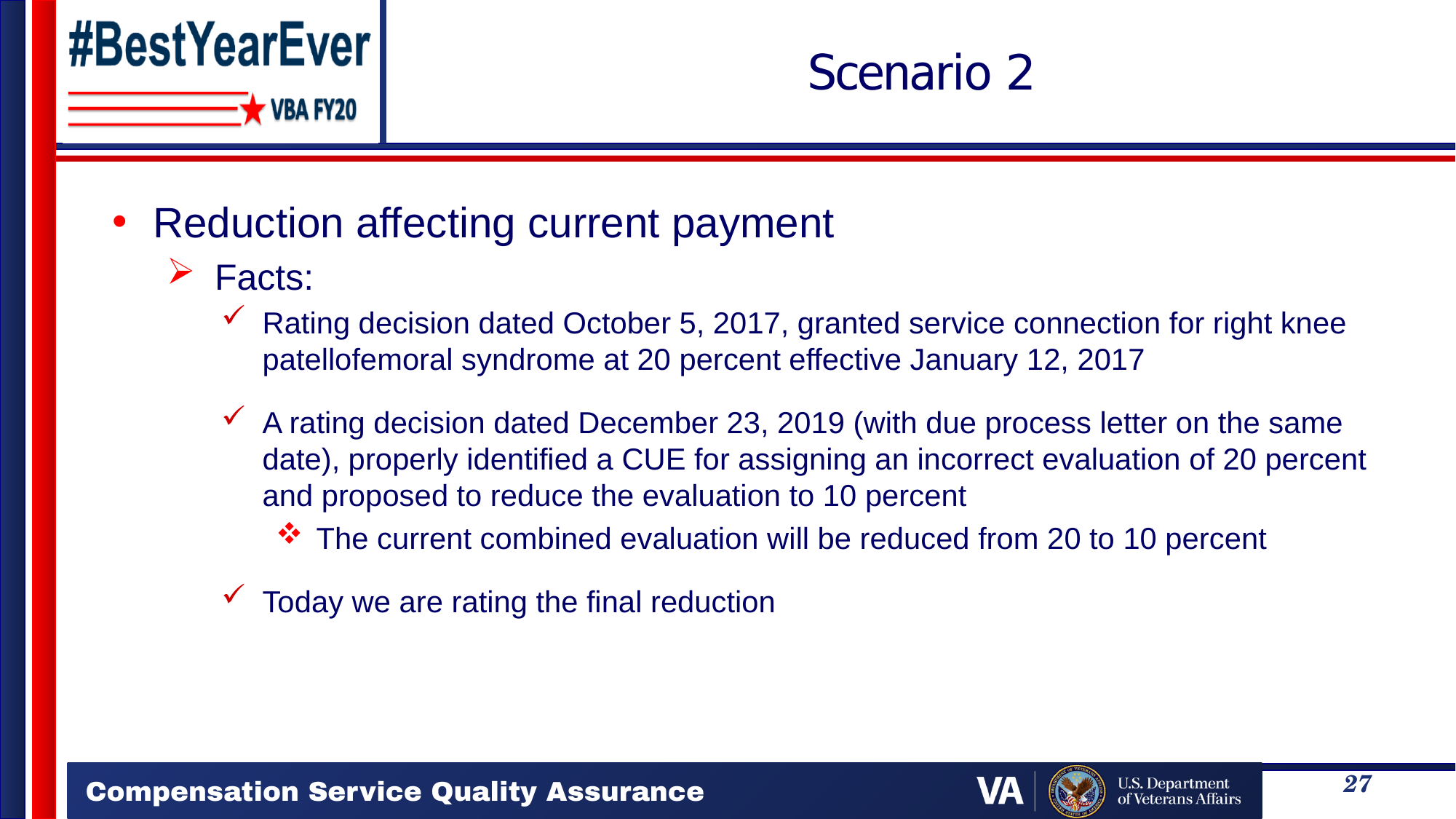

# Scenario 2
Reduction affecting current payment
Facts:
Rating decision dated October 5, 2017, granted service connection for right knee patellofemoral syndrome at 20 percent effective January 12, 2017

A rating decision dated December 23, 2019 (with due process letter on the same date), properly identified a CUE for assigning an incorrect evaluation of 20 percent and proposed to reduce the evaluation to 10 percent
The current combined evaluation will be reduced from 20 to 10 percent

Today we are rating the final reduction

27